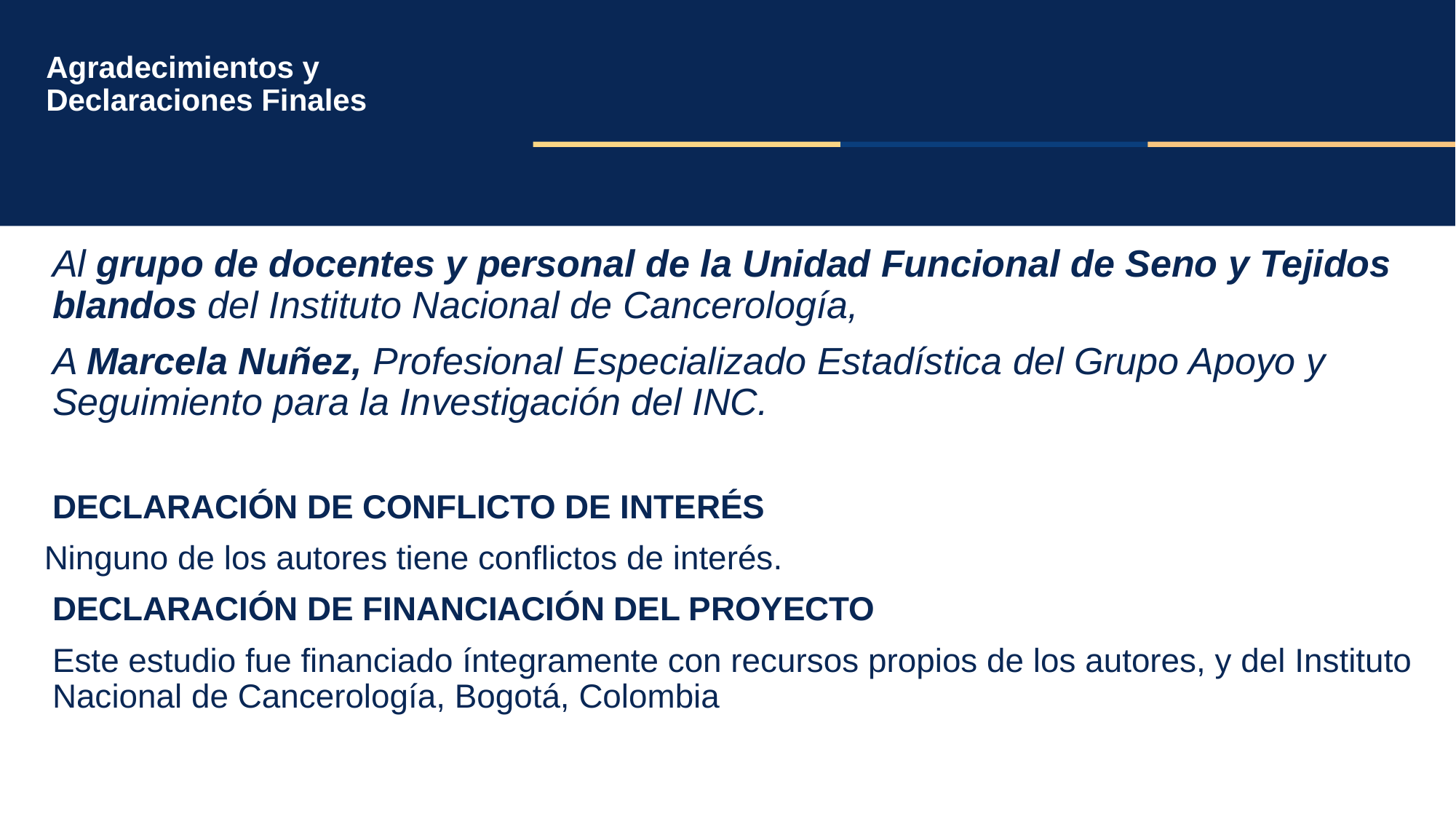

# Agradecimientos y
Declaraciones Finales
Al grupo de docentes y personal de la Unidad Funcional de Seno y Tejidos blandos del Instituto Nacional de Cancerología,
A Marcela Nuñez, Profesional Especializado Estadística del Grupo Apoyo y Seguimiento para la Investigación del INC.

DECLARACIÓN DE CONFLICTO DE INTERÉS
     Ninguno de los autores tiene conflictos de interés.
DECLARACIÓN DE FINANCIACIÓN DEL PROYECTO
Este estudio fue financiado íntegramente con recursos propios de los autores, y del Instituto Nacional de Cancerología, Bogotá, Colombia